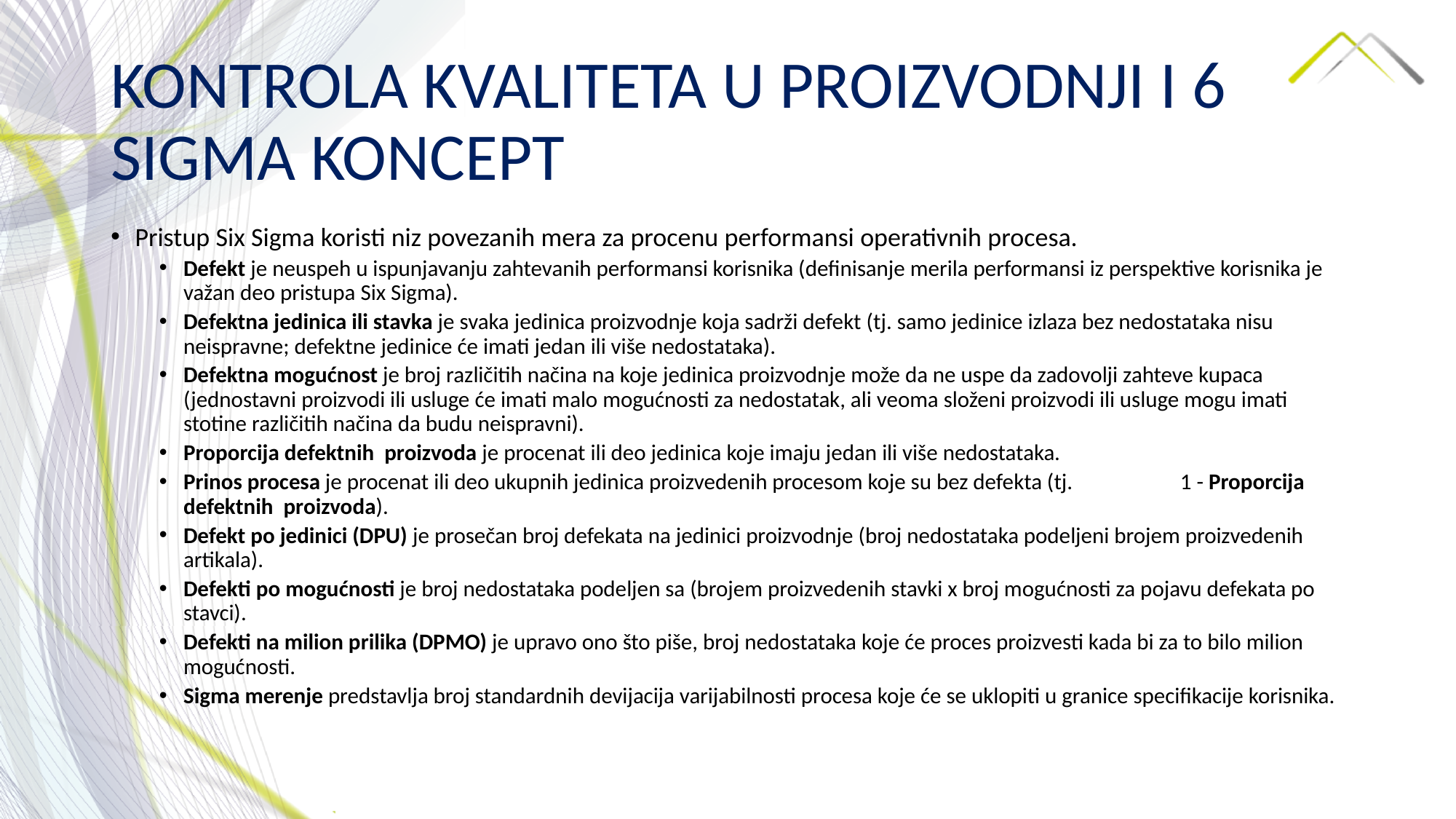

# KONTROLA KVALITETA U PROIZVODNJI I 6 SIGMA KONCEPT
Pristup Six Sigma koristi niz povezanih mera za procenu performansi operativnih procesa.
Defekt je neuspeh u ispunjavanju zahtevanih performansi korisnika (definisanje merila performansi iz perspektive korisnika je važan deo pristupa Six Sigma).
Defektna jedinica ili stavka je svaka jedinica proizvodnje koja sadrži defekt (tj. samo jedinice izlaza bez nedostataka nisu neispravne; defektne jedinice će imati jedan ili više nedostataka).
Defektna mogućnost je broj različitih načina na koje jedinica proizvodnje može da ne uspe da zadovolji zahteve kupaca (jednostavni proizvodi ili usluge će imati malo mogućnosti za nedostatak, ali veoma složeni proizvodi ili usluge mogu imati stotine različitih načina da budu neispravni).
Proporcija defektnih  proizvoda je procenat ili deo jedinica koje imaju jedan ili više nedostataka.
Prinos procesa je procenat ili deo ukupnih jedinica proizvedenih procesom koje su bez defekta (tj.                     1 - Proporcija defektnih  proizvoda).
Defekt po jedinici (DPU) je prosečan broj defekata na jedinici proizvodnje (broj nedostataka podeljeni brojem proizvedenih artikala).
Defekti po mogućnosti je broj nedostataka podeljen sa (brojem proizvedenih stavki x broj mogućnosti za pojavu defekata po stavci).
Defekti na milion prilika (DPMO) je upravo ono što piše, broj nedostataka koje će proces proizvesti kada bi za to bilo milion mogućnosti.
Sigma merenje predstavlja broj standardnih devijacija varijabilnosti procesa koje će se uklopiti u granice specifikacije korisnika.